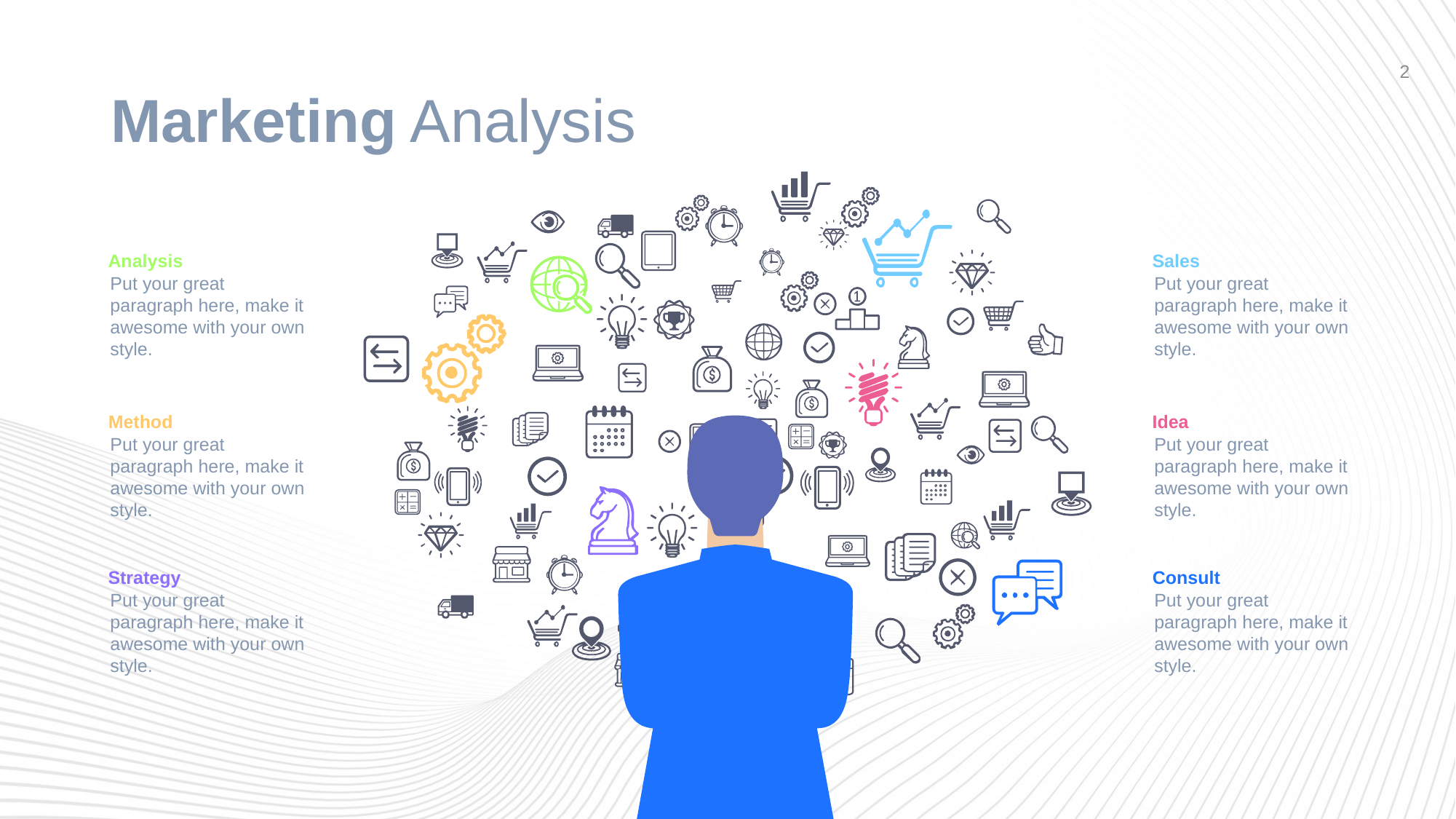

# Marketing Analysis
2

Analysis
Sales

Put your great paragraph here, make it awesome with your own style.
Put your great paragraph here, make it awesome with your own style.

Method
Idea

Put your great paragraph here, make it awesome with your own style.
Put your great paragraph here, make it awesome with your own style.

Strategy
Consult
Put your great paragraph here, make it awesome with your own style.
Put your great paragraph here, make it awesome with your own style.